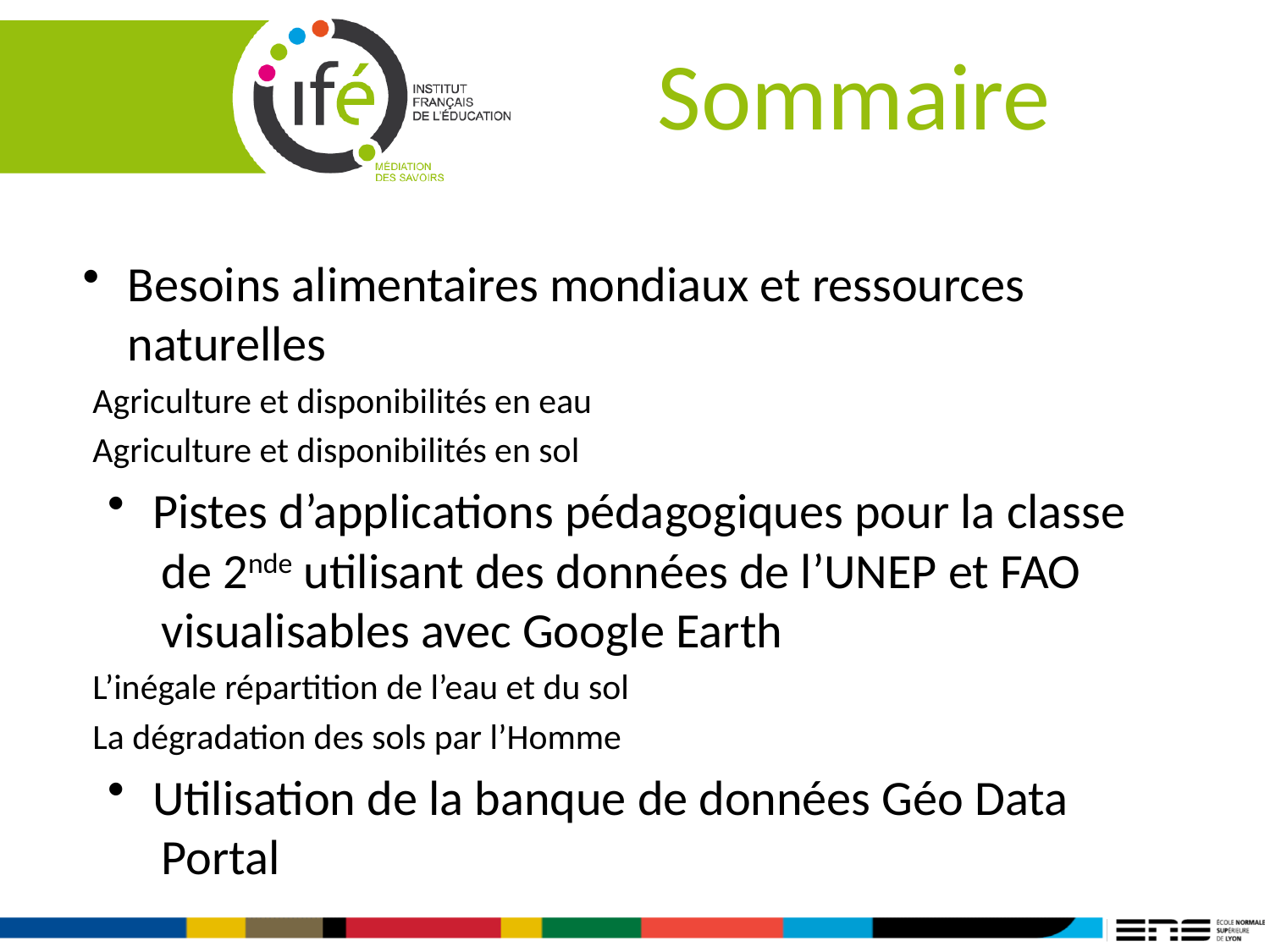

# Sommaire
Besoins alimentaires mondiaux et ressources naturelles
Agriculture et disponibilités en eau
Agriculture et disponibilités en sol
Pistes d’applications pédagogiques pour la classe de 2nde utilisant des données de l’UNEP et FAO  visualisables avec Google Earth
L’inégale répartition de l’eau et du sol
La dégradation des sols par l’Homme
Utilisation de la banque de données Géo Data Portal